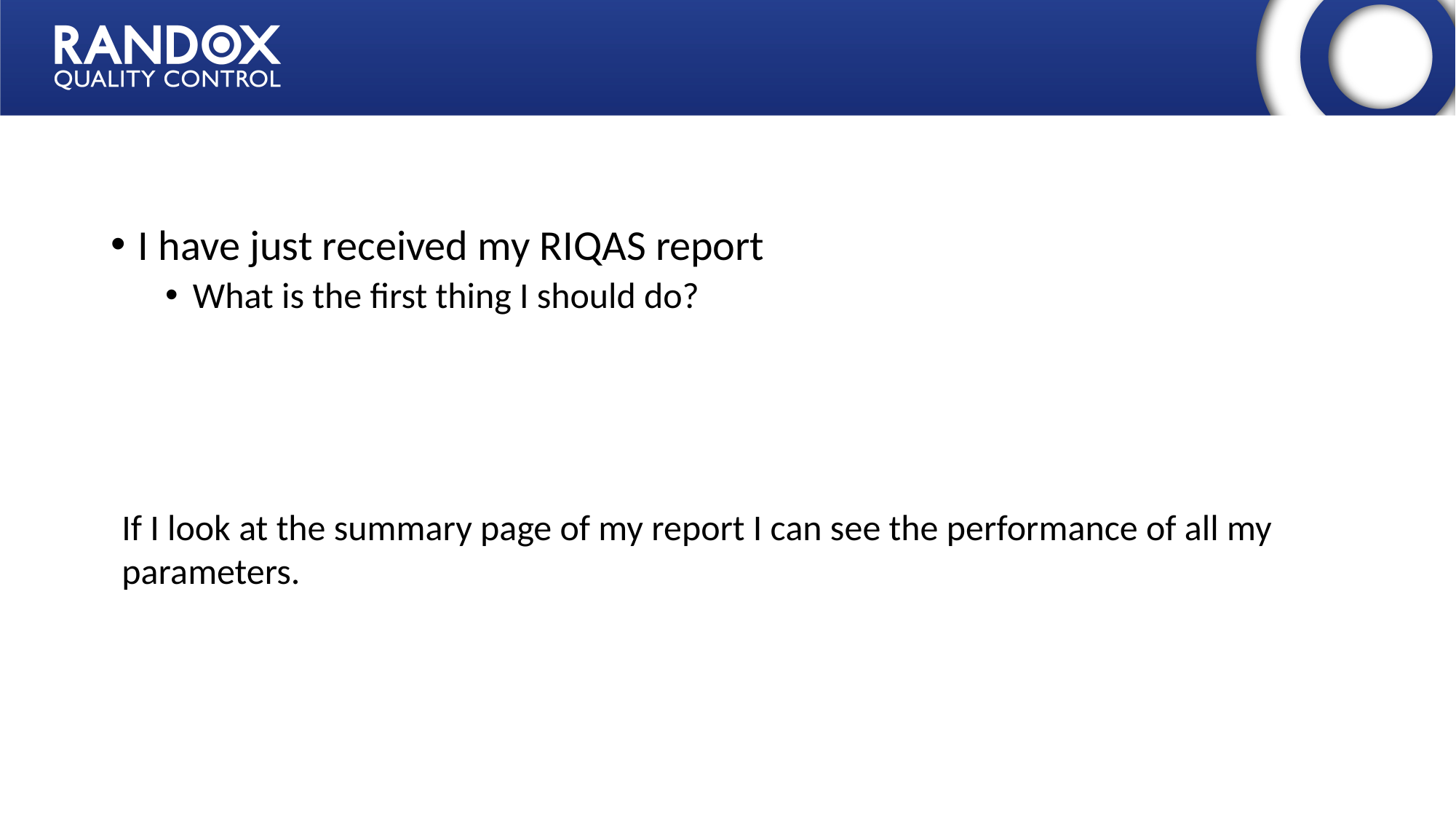

I have just received my RIQAS report
What is the first thing I should do?

If I look at the summary page of my report I can see the performance of all my parameters.